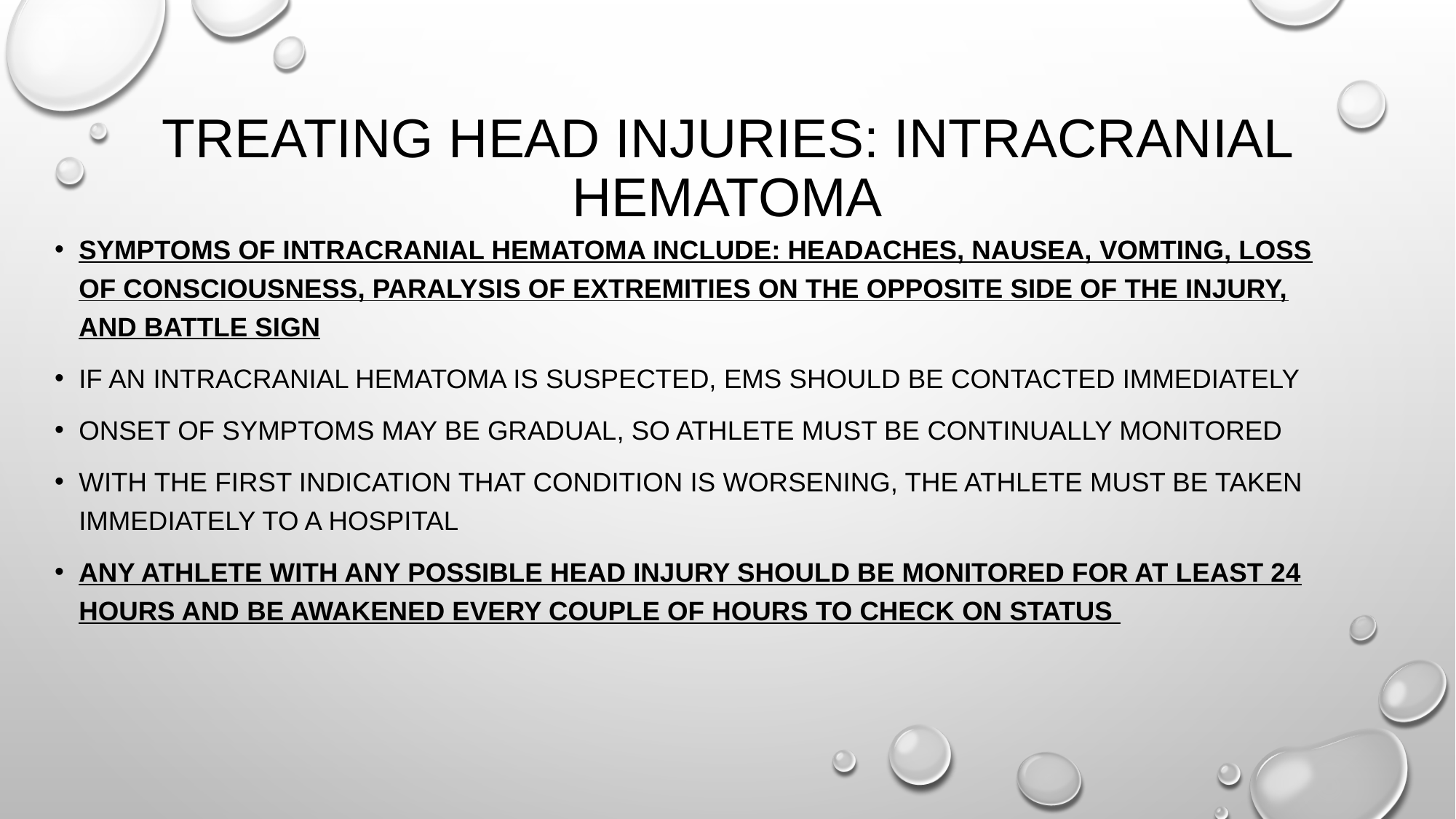

# Treating Head injuries: Intracranial Hematoma
Symptoms of intracranial hematoma include: headaches, nausea, vomting, loss of consciousness, paralysis of extremities on the opposite side of the injury, and battle sign
If an intracranial hematoma is suspected, EMS should be contacted immediately
Onset of symptoms may be gradual, so athlete must be continually monitored
With the first indication that condition is worsening, the athlete must be taken immediately to a hospital
Any athlete with any possible head injury should be monitored for at least 24 hours and be awakened every couple of hours to check on status